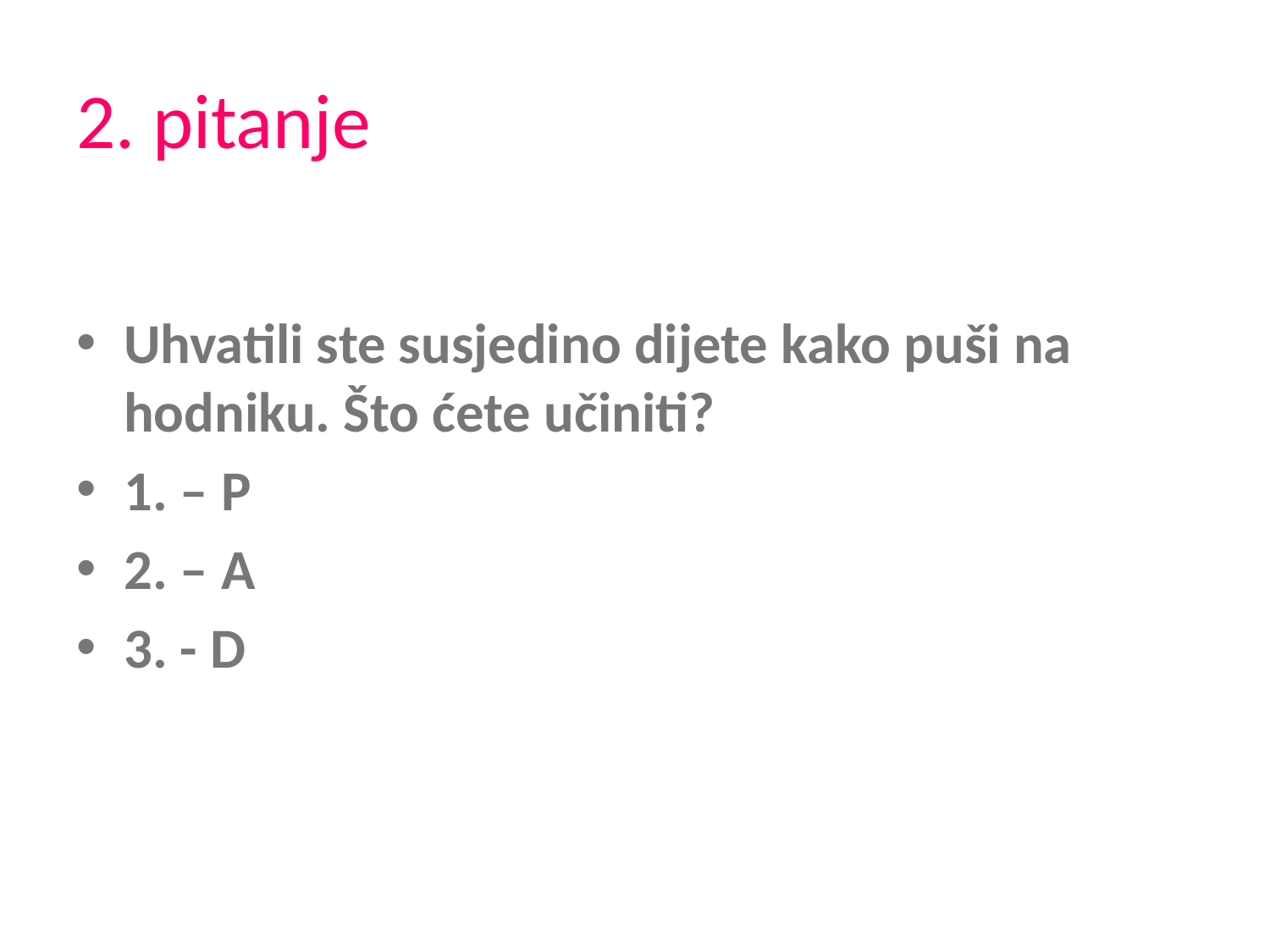

# 2. pitanje

Uhvatili ste susjedino dijete kako puši na hodniku. Što ćete učiniti?
1. – P
2. – A
3. - D